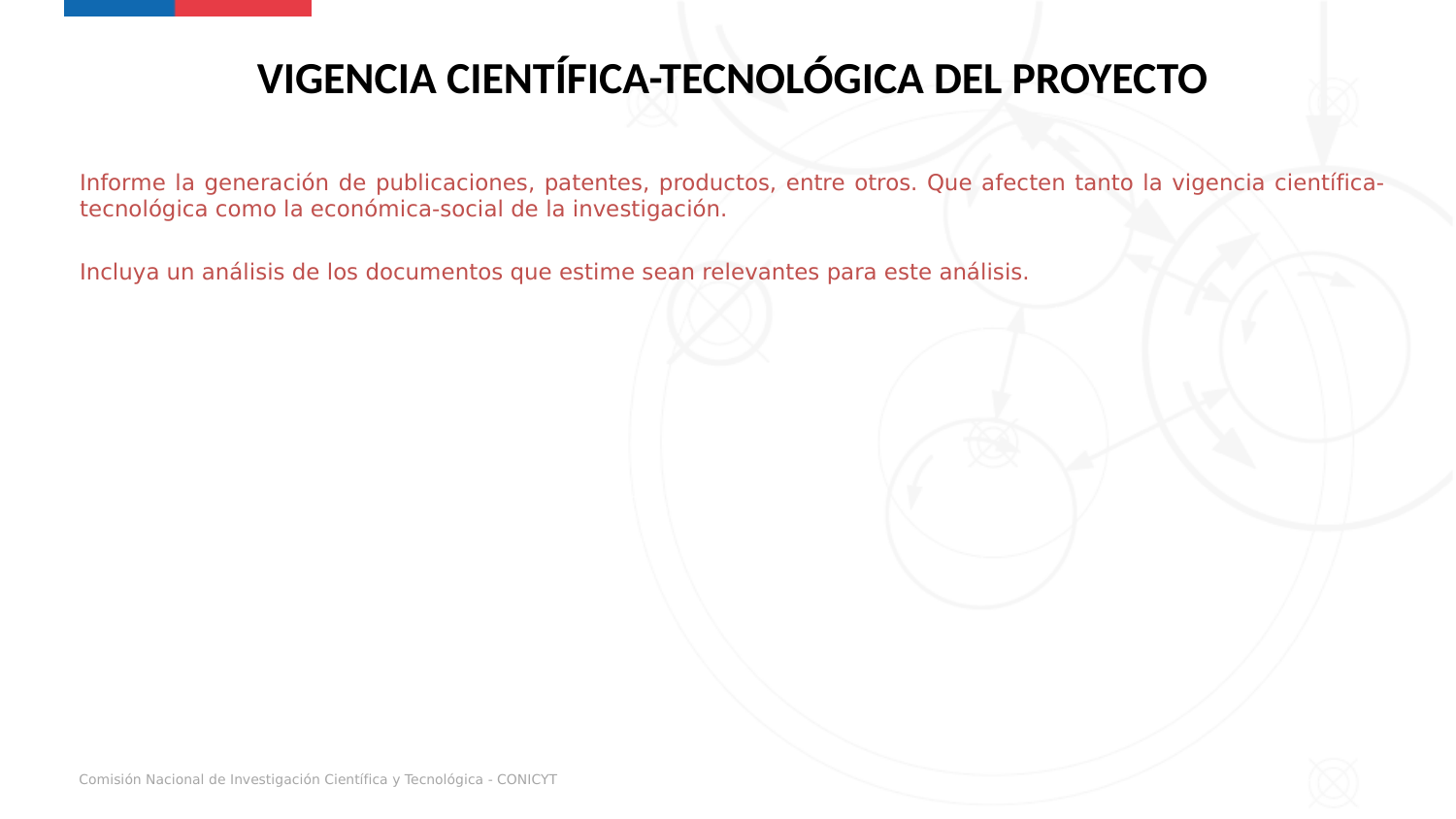

VIGENCIA CIENTÍFICA-TECNOLÓGICA DEL PROYECTO
Informe la generación de publicaciones, patentes, productos, entre otros. Que afecten tanto la vigencia científica-tecnológica como la económica-social de la investigación.

Incluya un análisis de los documentos que estime sean relevantes para este análisis.